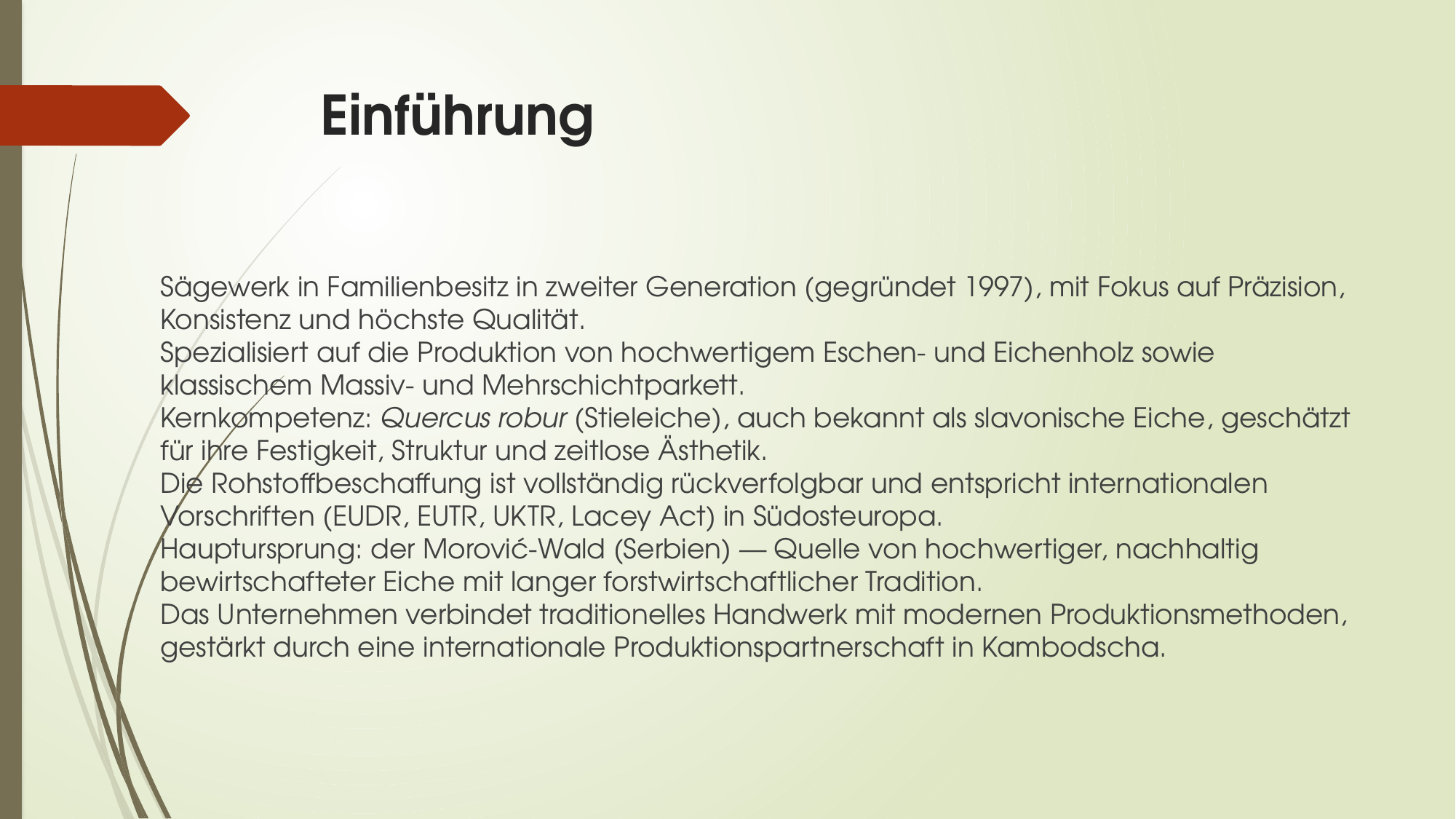

# Einführung
Sägewerk in Familienbesitz in zweiter Generation (gegründet 1997), mit Fokus auf Präzision, Konsistenz und höchste Qualität.
Spezialisiert auf die Produktion von hochwertigem Eschen- und Eichenholz sowie klassischem Massiv- und Mehrschichtparkett.
Kernkompetenz: Quercus robur (Stieleiche), auch bekannt als slavonische Eiche, geschätzt für ihre Festigkeit, Struktur und zeitlose Ästhetik.
Die Rohstoffbeschaffung ist vollständig rückverfolgbar und entspricht internationalen Vorschriften (EUDR, EUTR, UKTR, Lacey Act) in Südosteuropa.
Hauptursprung: der Morović-Wald (Serbien) — Quelle von hochwertiger, nachhaltig bewirtschafteter Eiche mit langer forstwirtschaftlicher Tradition.
Das Unternehmen verbindet traditionelles Handwerk mit modernen Produktionsmethoden, gestärkt durch eine internationale Produktionspartnerschaft in Kambodscha.